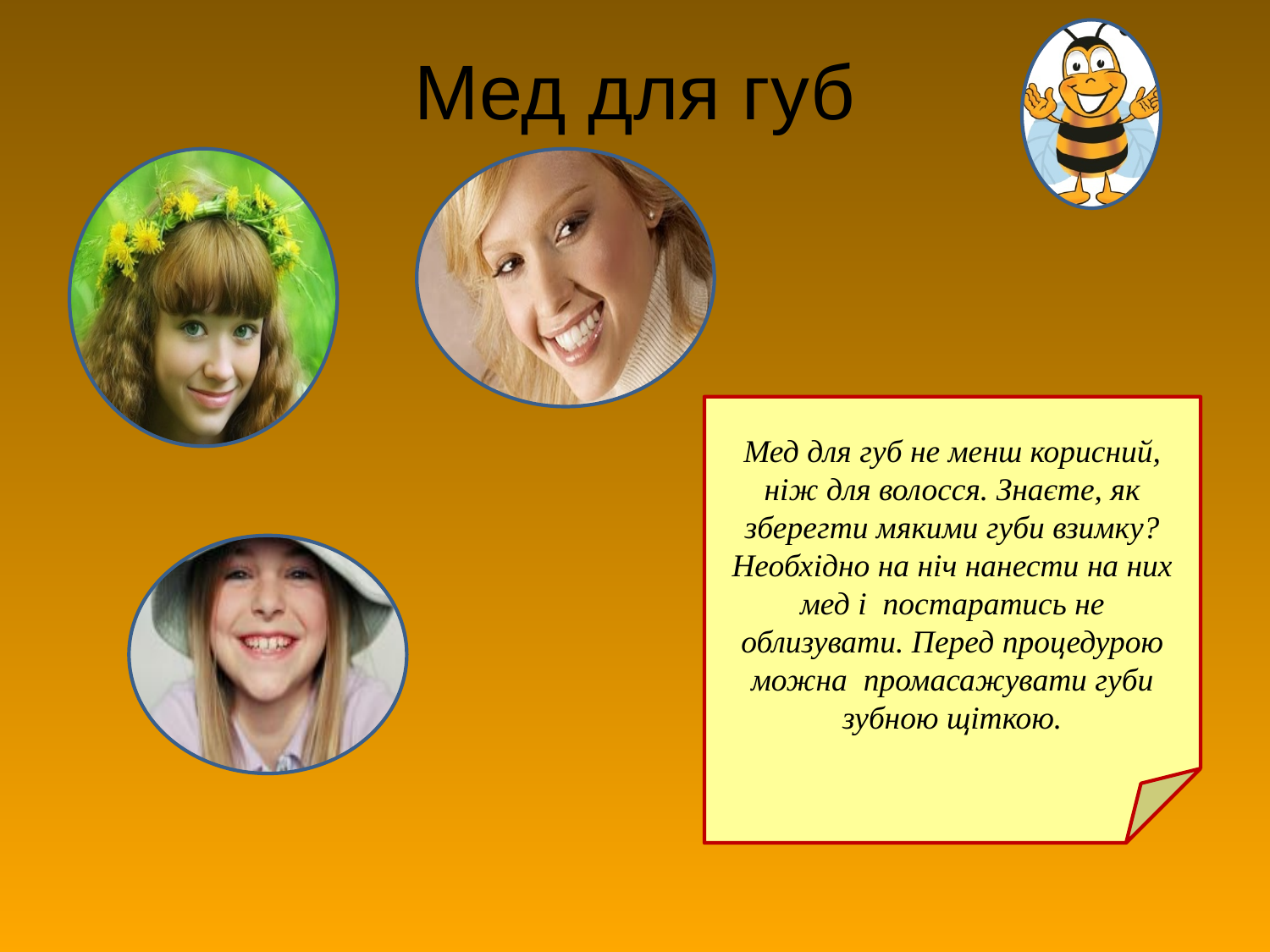

# Мед для губ

Мед для губ не менш корисний, ніж для волосся. Знаєте, як зберегти мякими губи взимку? Необхідно на ніч нанести на них мед і  постаратись не облизувати. Перед процедурою можна  промасажувати губи зубною щіткою.